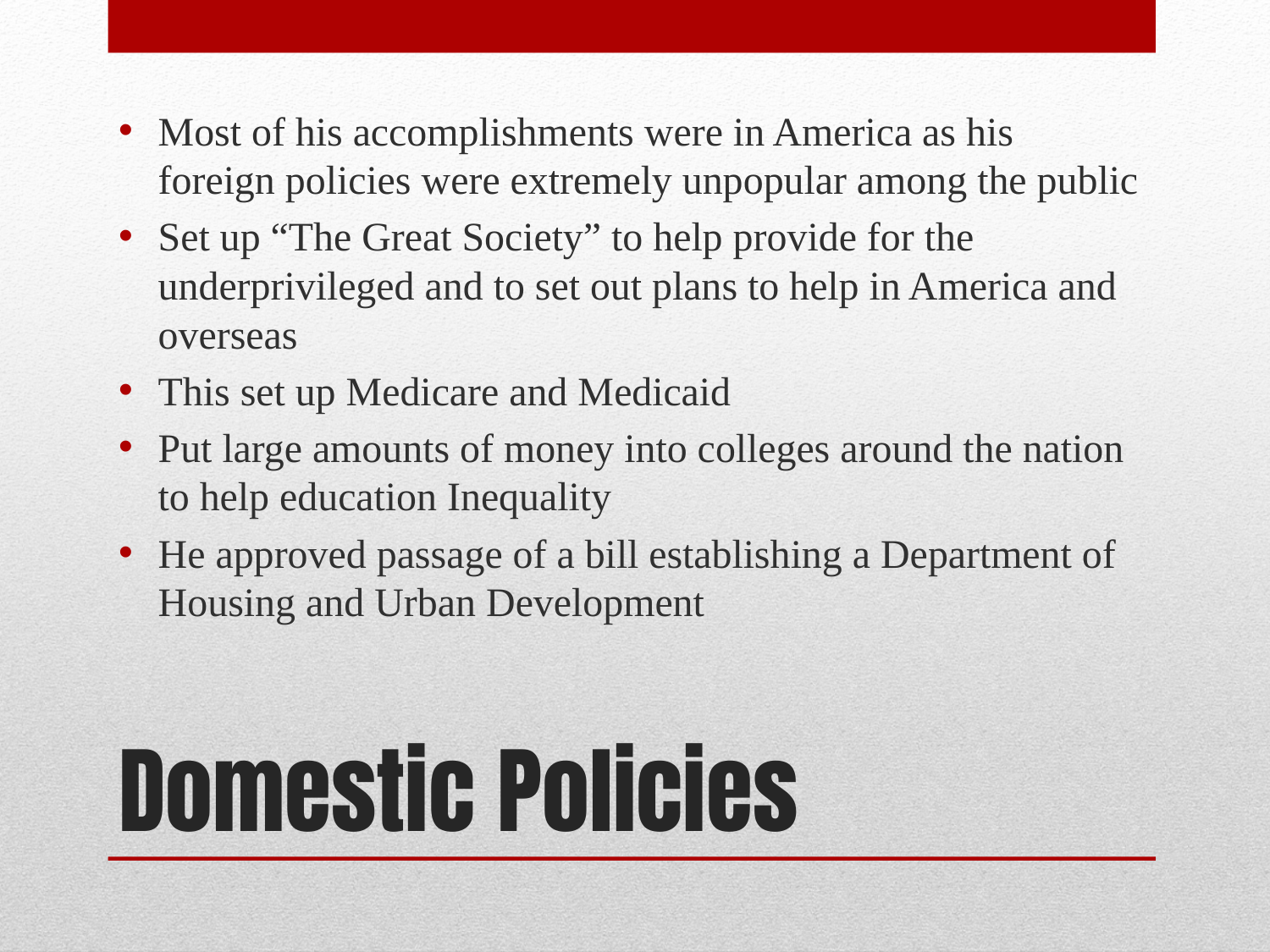

Most of his accomplishments were in America as his foreign policies were extremely unpopular among the public
Set up “The Great Society” to help provide for the underprivileged and to set out plans to help in America and overseas
This set up Medicare and Medicaid
Put large amounts of money into colleges around the nation to help education Inequality
He approved passage of a bill establishing a Department of Housing and Urban Development
# Domestic Policies